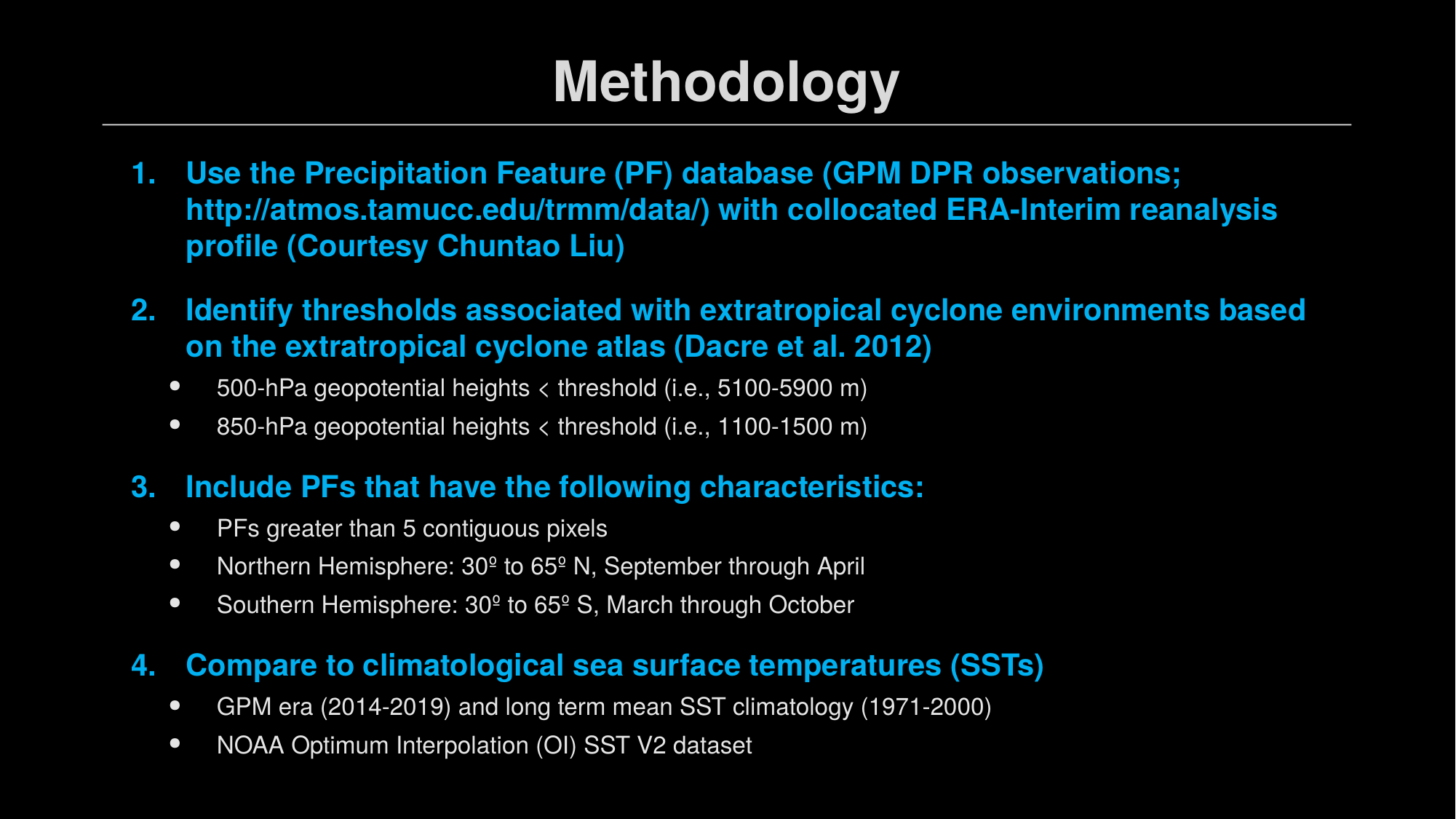

# Methodology

Use the Precipitation Feature (PF) database (GPM DPR observations; http://atmos.tamucc.edu/trmm/data/) with collocated ERA-Interim reanalysis profile (Courtesy Chuntao Liu)
Identify thresholds associated with extratropical cyclone environments based on the extratropical cyclone atlas (Dacre et al. 2012)
500-hPa geopotential heights < threshold (i.e., 5100-5900 m)
850-hPa geopotential heights < threshold (i.e., 1100-1500 m)
Include PFs that have the following characteristics:
PFs greater than 5 contiguous pixels
Northern Hemisphere: 30º to 65º N, September through April
Southern Hemisphere: 30º to 65º S, March through October
Compare to climatological sea surface temperatures (SSTs)
GPM era (2014-2019) and long term mean SST climatology (1971-2000)
NOAA Optimum Interpolation (OI) SST V2 dataset